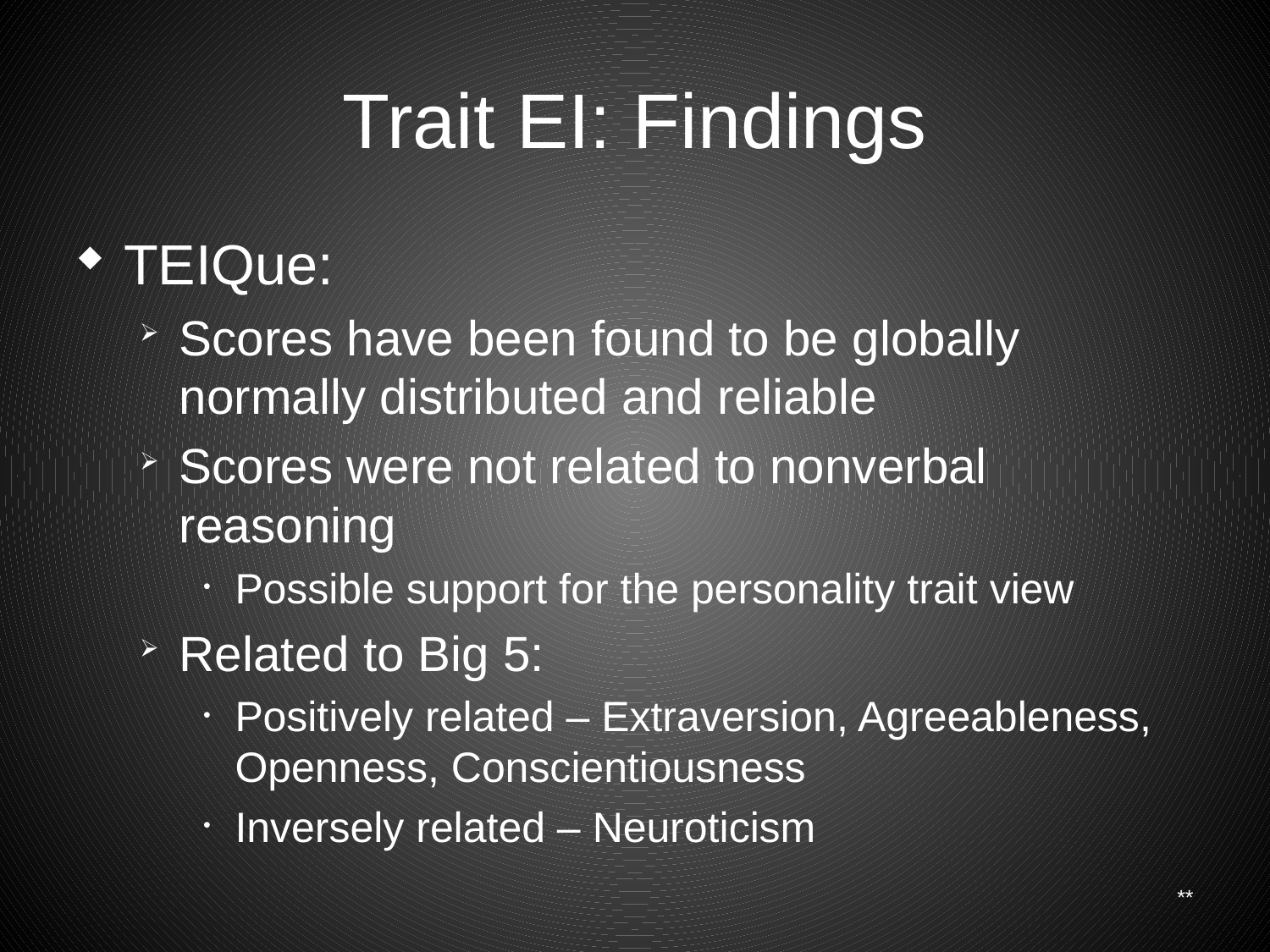

# Trait EI: Findings
TEIQue:
Scores have been found to be globally normally distributed and reliable
Scores were not related to nonverbal reasoning
Possible support for the personality trait view
Related to Big 5:
Positively related – Extraversion, Agreeableness, Openness, Conscientiousness
Inversely related – Neuroticism

**